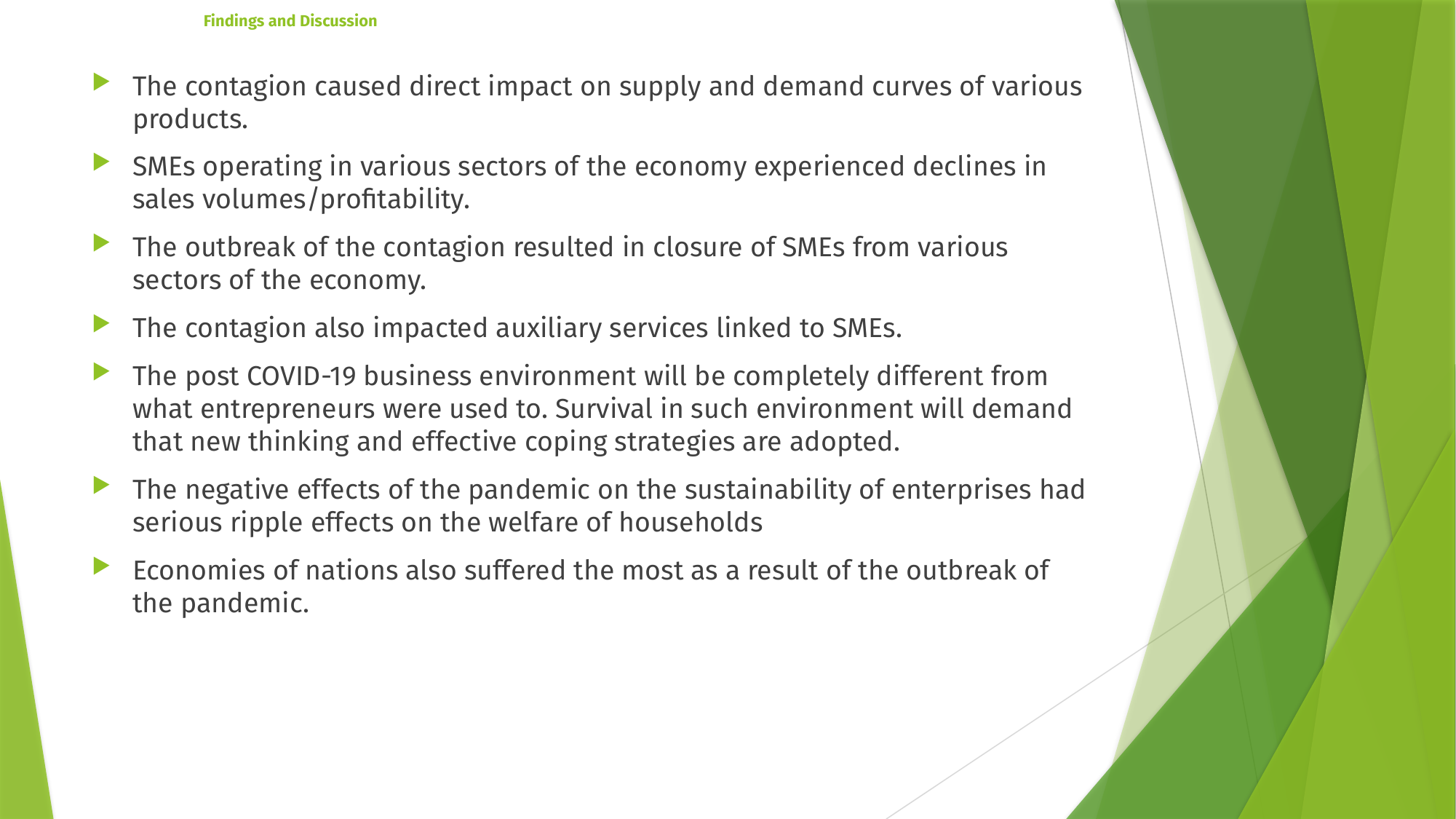

# Findings and Discussion
The contagion caused direct impact on supply and demand curves of various products.
SMEs operating in various sectors of the economy experienced declines in sales volumes/profitability.
The outbreak of the contagion resulted in closure of SMEs from various sectors of the economy.
The contagion also impacted auxiliary services linked to SMEs.
The post COVID-19 business environment will be completely different from what entrepreneurs were used to. Survival in such environment will demand that new thinking and effective coping strategies are adopted.
The negative effects of the pandemic on the sustainability of enterprises had serious ripple effects on the welfare of households
Economies of nations also suffered the most as a result of the outbreak of the pandemic.